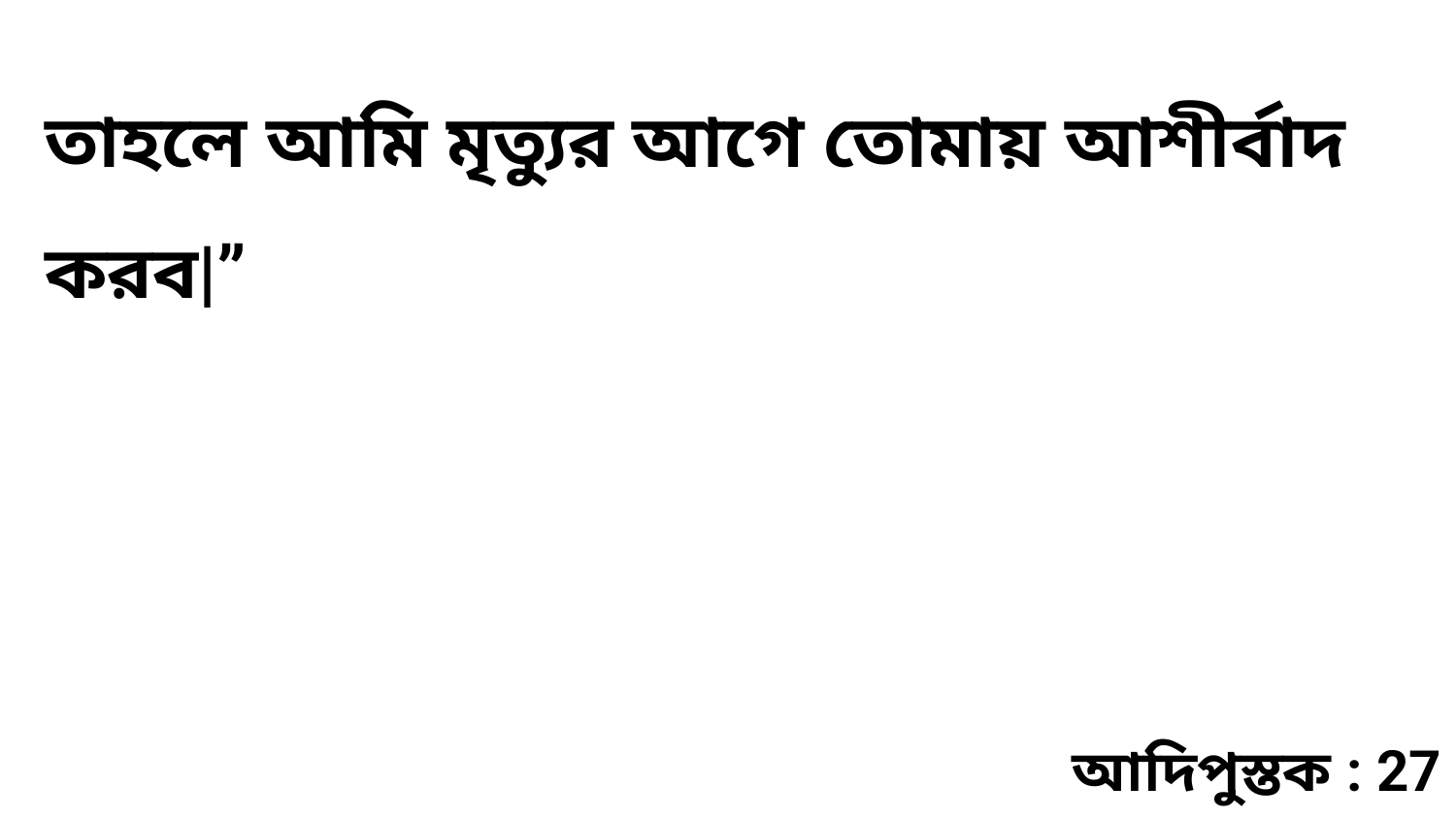

তাহলে আমি মৃত্যুর আগে তোমায় আশীর্বাদ করব|”
আদিপুস্তক : 27